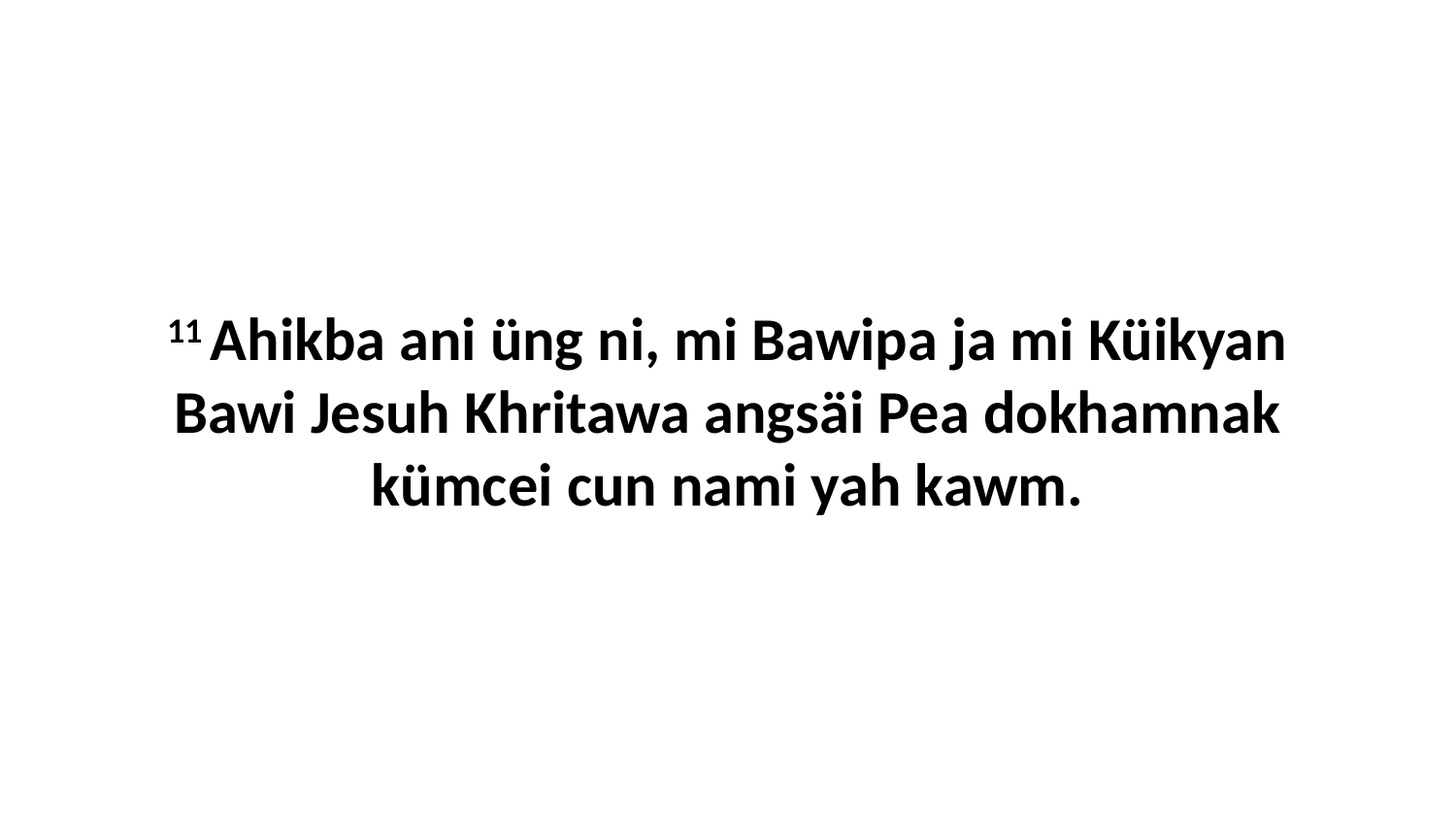

11 Ahikba ani üng ni, mi Bawipa ja mi Küikyan Bawi Jesuh Khritawa angsäi Pea dokhamnak kümcei cun nami yah kawm.